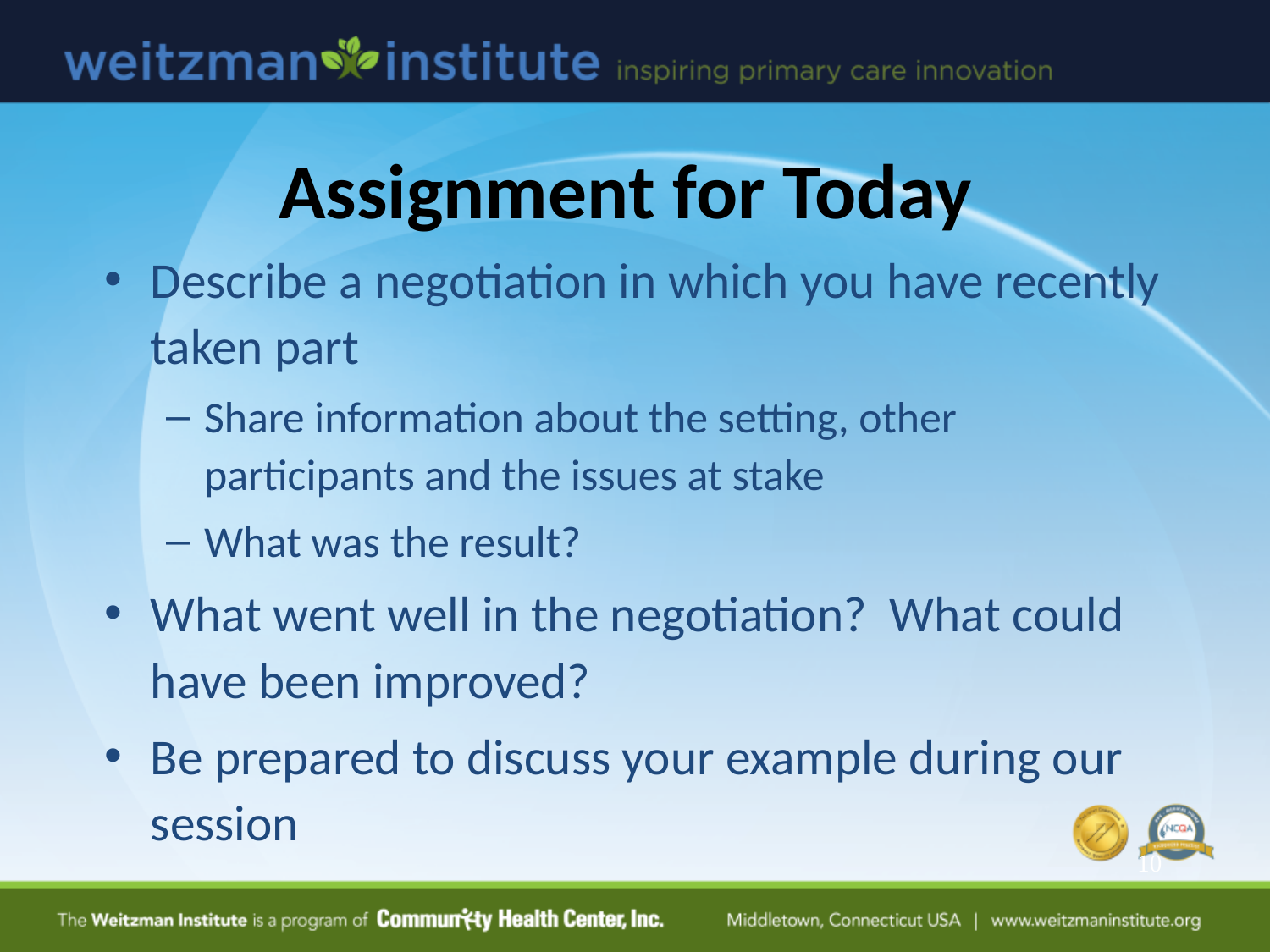

Assignment for Today
Describe a negotiation in which you have recently taken part
Share information about the setting, other participants and the issues at stake
What was the result?
What went well in the negotiation?  What could have been improved?
Be prepared to discuss your example during our session
10